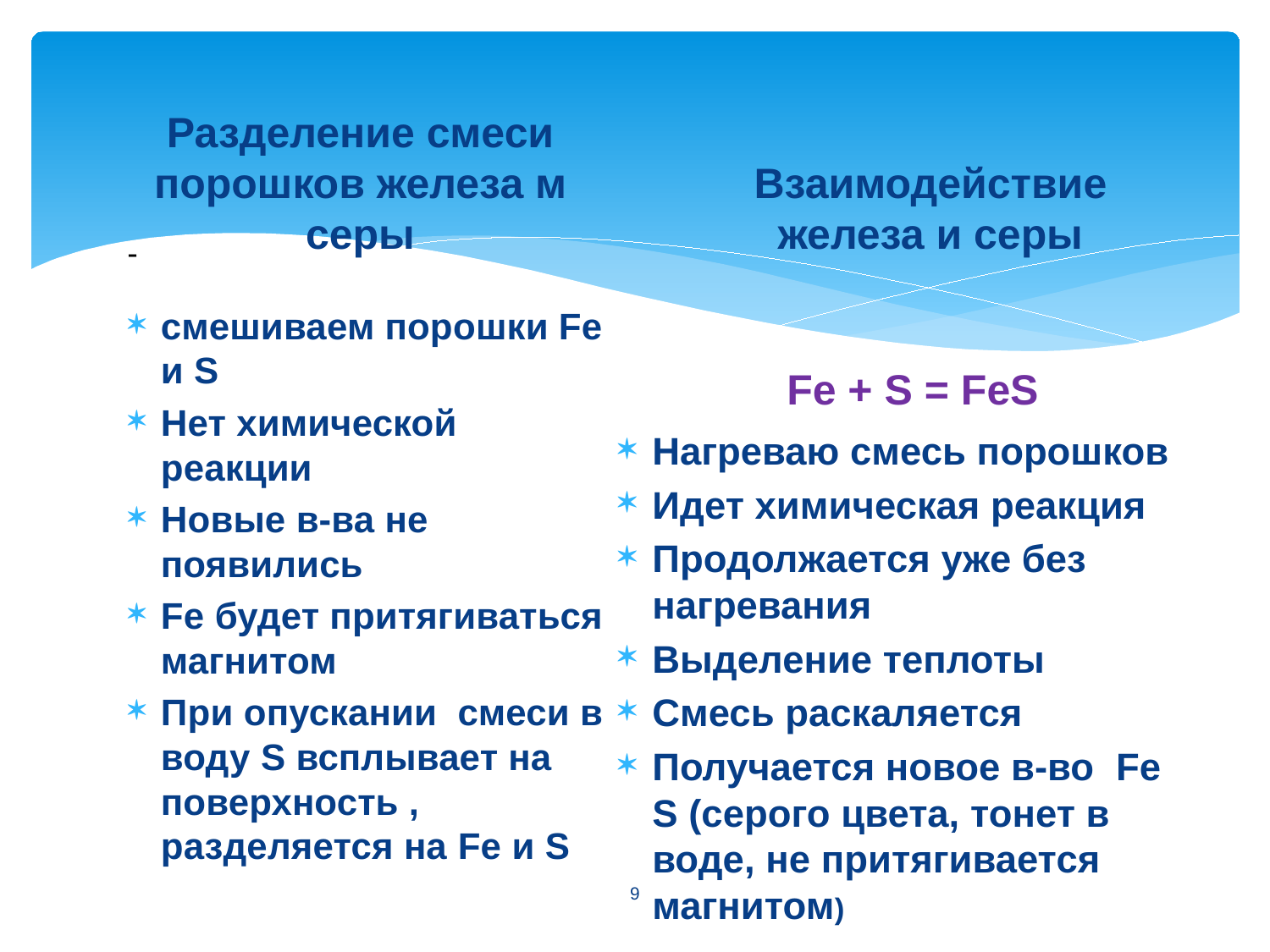

Разделение смеси порошков железа м серы
Взаимодействие железа и серы
-
смешиваем порошки Fe и S
Нет химической реакции
Новые в-ва не появились
Fe будет притягиваться магнитом
При опускании  смеси в воду S всплывает на поверхность , разделяется на Fe и S

Fe + S = FeS
Нагреваю смесь порошков
Идет химическая реакция
Продолжается уже без нагревания
Выделение теплоты
Смесь раскаляется
Получается новое в-во  Fe S (cерого цвета, тонет в воде, не притягивается  магнитом)
9